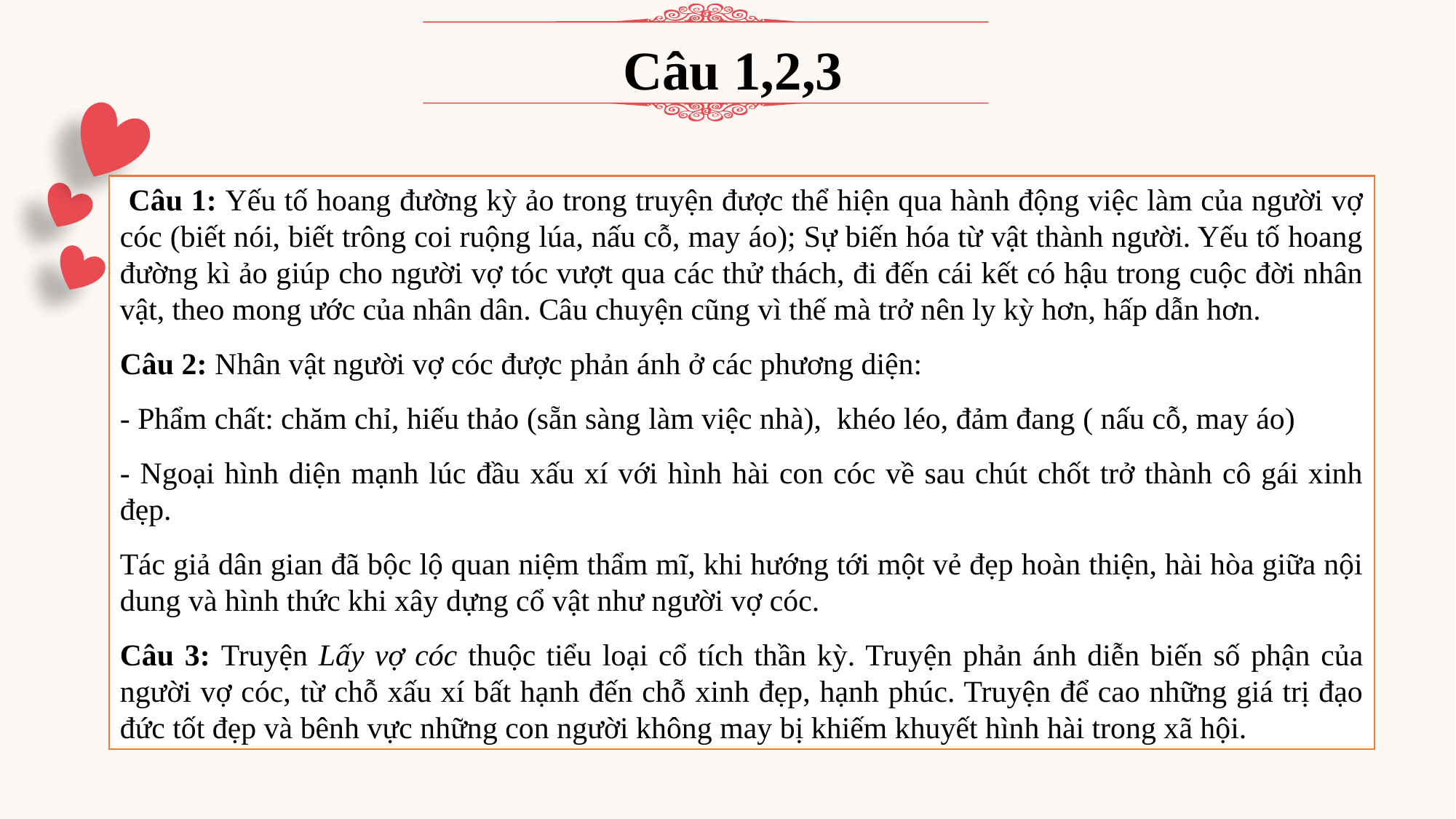

Câu 1,2,3

 Câu 1: Yếu tố hoang đường kỳ ảo trong truyện được thể hiện qua hành động việc làm của người vợ cóc (biết nói, biết trông coi ruộng lúa, nấu cỗ, may áo); Sự biến hóa từ vật thành người. Yếu tố hoang đường kì ảo giúp cho người vợ tóc vượt qua các thử thách, đi đến cái kết có hậu trong cuộc đời nhân vật, theo mong ước của nhân dân. Câu chuyện cũng vì thế mà trở nên ly kỳ hơn, hấp dẫn hơn.
Câu 2: Nhân vật người vợ cóc được phản ánh ở các phương diện:
- Phẩm chất: chăm chỉ, hiếu thảo (sẵn sàng làm việc nhà),  khéo léo, đảm đang ( nấu cỗ, may áo)
- Ngoại hình diện mạnh lúc đầu xấu xí với hình hài con cóc về sau chút chốt trở thành cô gái xinh đẹp.
Tác giả dân gian đã bộc lộ quan niệm thẩm mĩ, khi hướng tới một vẻ đẹp hoàn thiện, hài hòa giữa nội dung và hình thức khi xây dựng cổ vật như người vợ cóc.
Câu 3: Truyện Lấy vợ cóc thuộc tiểu loại cổ tích thần kỳ. Truyện phản ánh diễn biến số phận của người vợ cóc, từ chỗ xấu xí bất hạnh đến chỗ xinh đẹp, hạnh phúc. Truyện để cao những giá trị đạo đức tốt đẹp và bênh vực những con người không may bị khiếm khuyết hình hài trong xã hội.